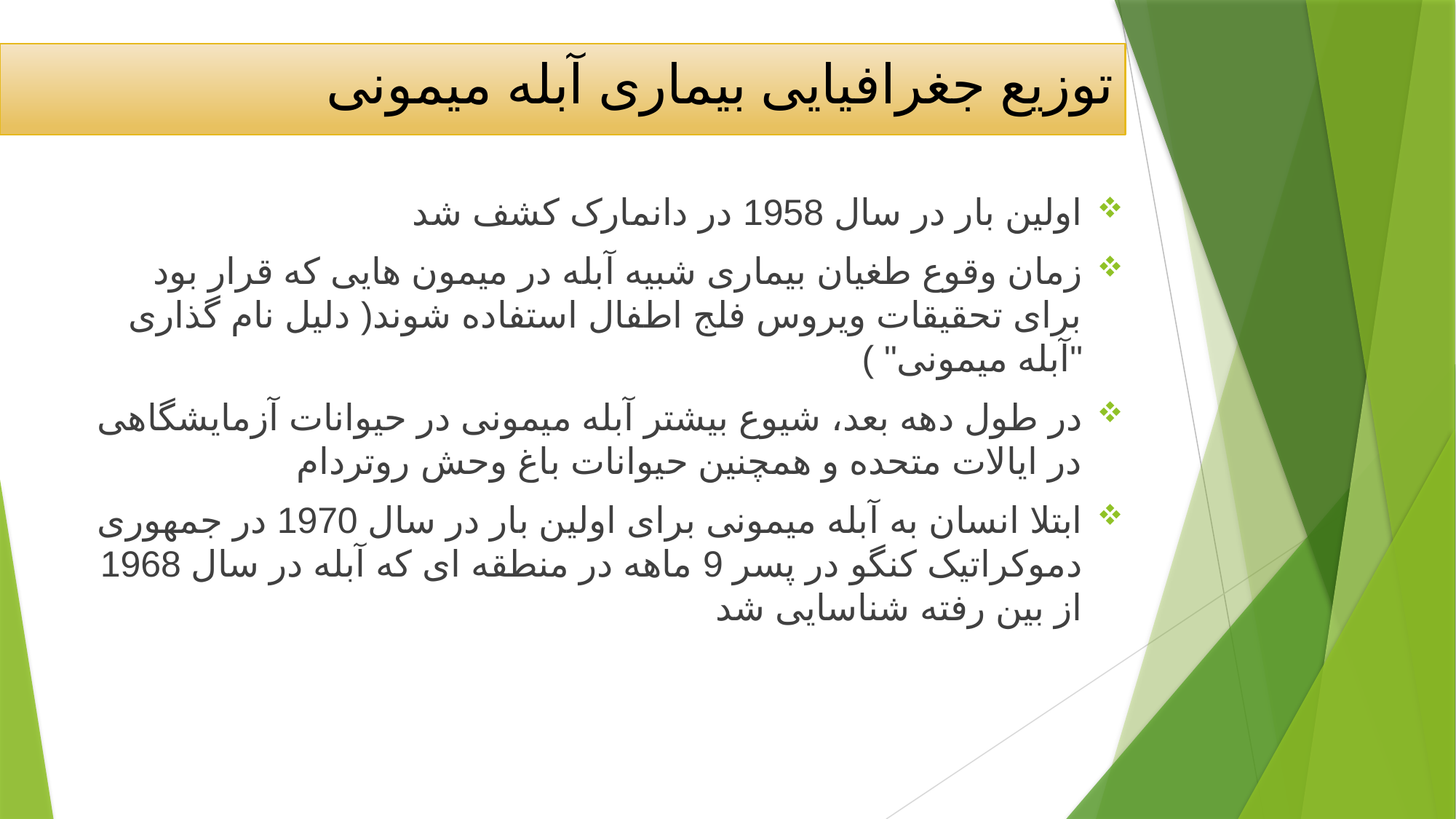

# توزیع جغرافیایی بیماری آبله میمونی
اولین بار در سال 1958 در دانمارک کشف شد
زمان وقوع طغیان بیماری شبیه آبله در میمون هایی که قرار بود برای تحقیقات ویروس فلج اطفال استفاده شوند( دلیل نام گذاری  "آبله میمونی" )
در طول دهه بعد، شیوع بیشتر آبله میمونی در حیوانات آزمایشگاهی در ایالات متحده و همچنین حیوانات باغ وحش روتردام
ابتلا انسان به آبله میمونی برای اولین بار در سال 1970 در جمهوری دموکراتیک کنگو در پسر 9 ماهه در منطقه ای که آبله در سال 1968 از بین رفته شناسایی شد